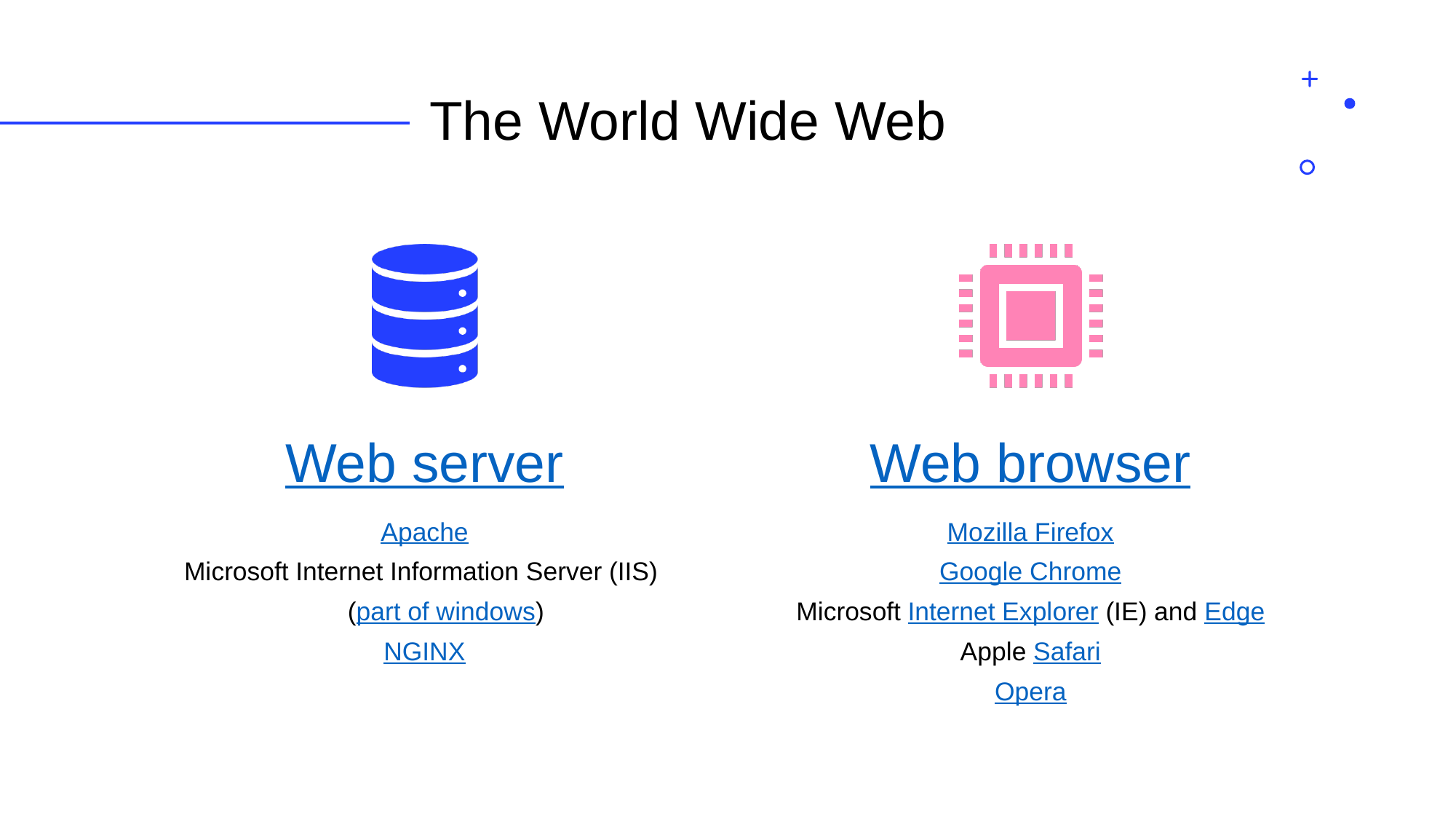

# The World Wide Web

Web server
Apache
Microsoft Internet Information Server (IIS)
      (part of windows)
NGINX
Web browser
Mozilla Firefox
Google Chrome
Microsoft Internet Explorer (IE) and Edge
Apple Safari
Opera